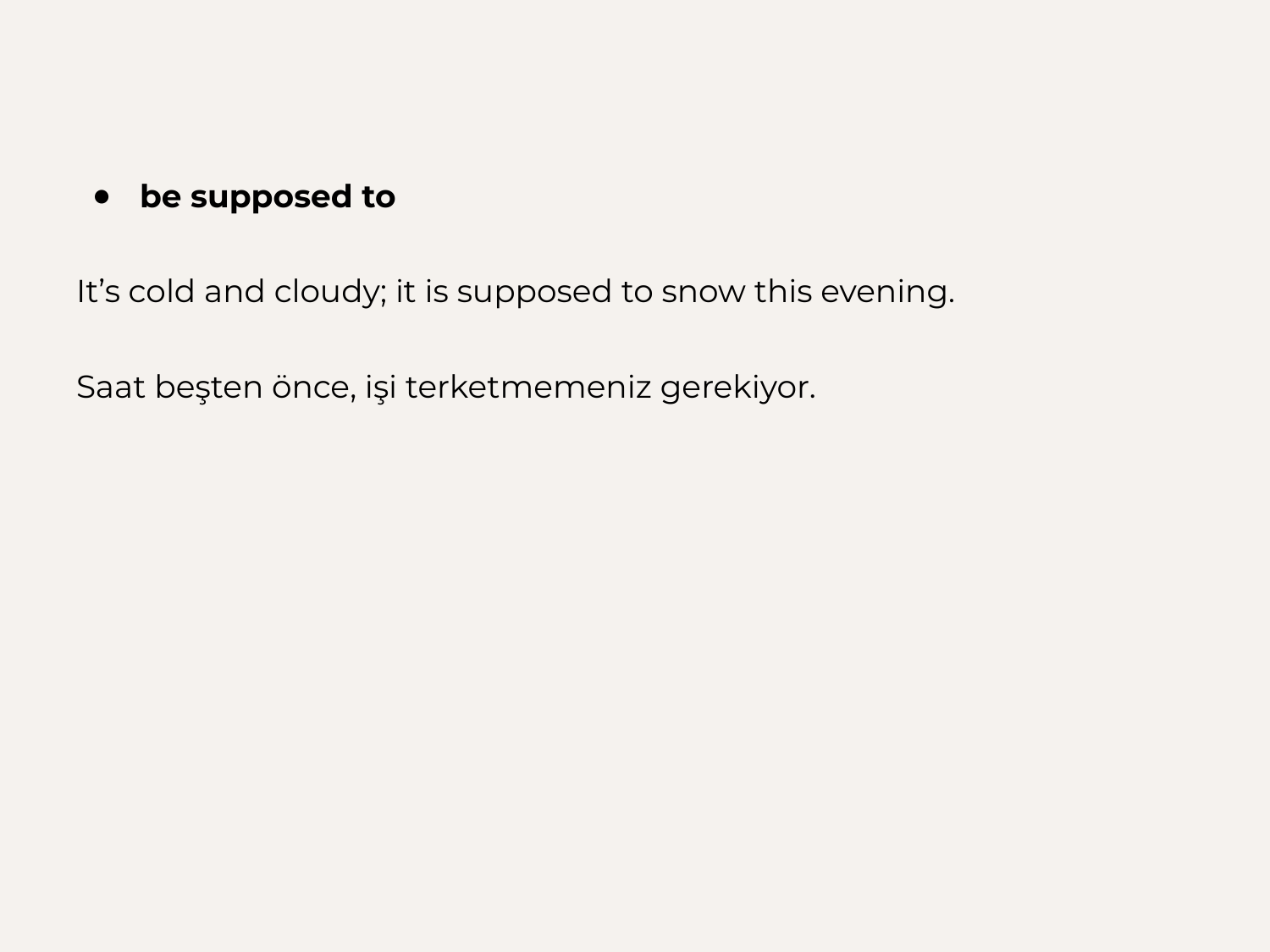

be supposed to
It’s cold and cloudy; it is supposed to snow this evening.
Saat beşten önce, işi terketmemeniz gerekiyor.